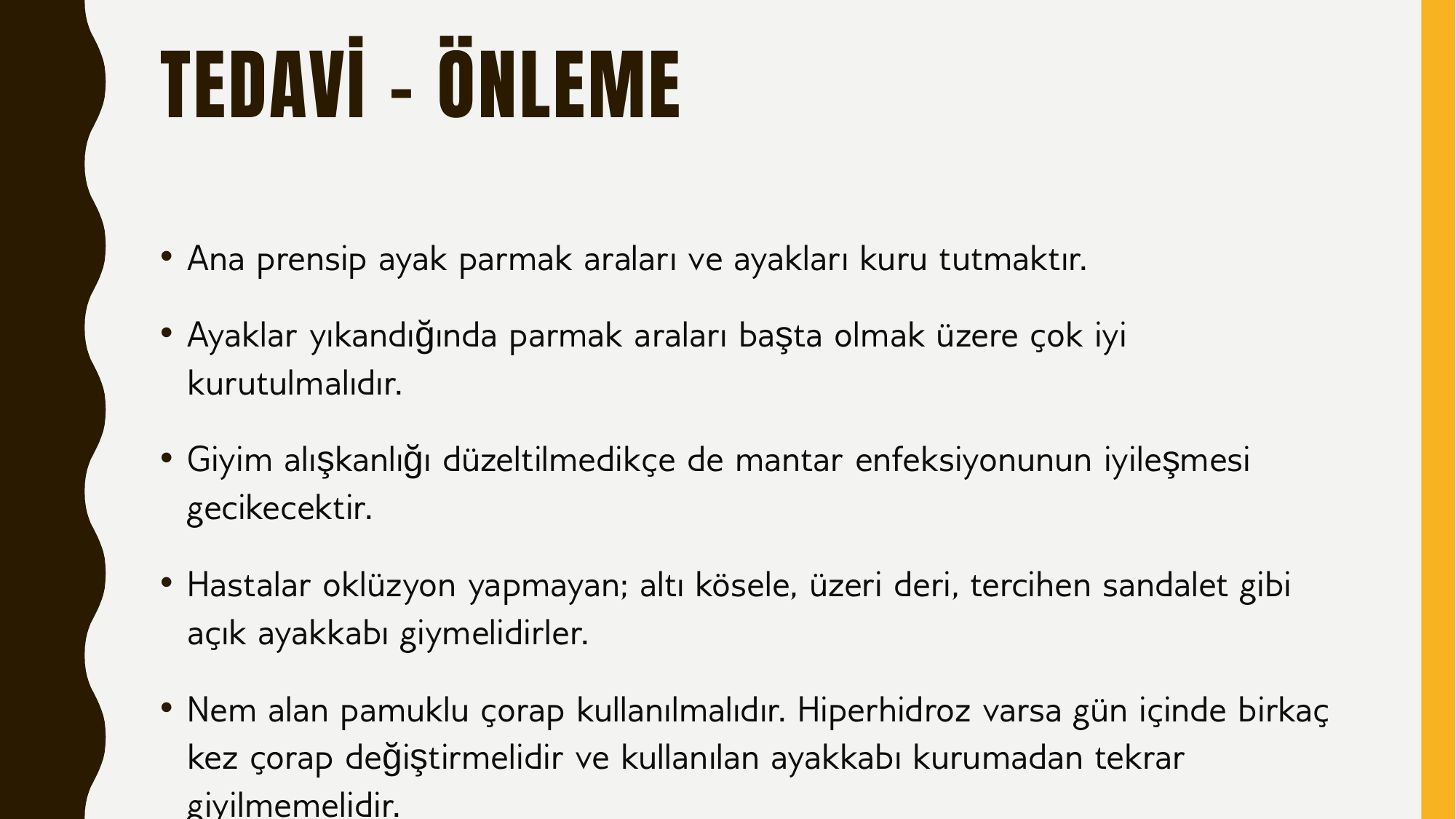

# Tedavi - önleme
Ana prensip ayak parmak araları ve ayakları kuru tutmaktır.
Ayaklar yıkandığında parmak araları başta olmak üzere çok iyi kurutulmalıdır.
Giyim alışkanlığı düzeltilmedikçe de mantar enfeksiyonunun iyileşmesi gecikecektir.
Hastalar oklüzyon yapmayan; altı kösele, üzeri deri, tercihen sandalet gibi açık ayakkabı giymelidirler.
Nem alan pamuklu çorap kullanılmalıdır. Hiperhidroz varsa gün içinde birkaç kez çorap değiştirmelidir ve kullanılan ayakkabı kurumadan tekrar giyilmemelidir.